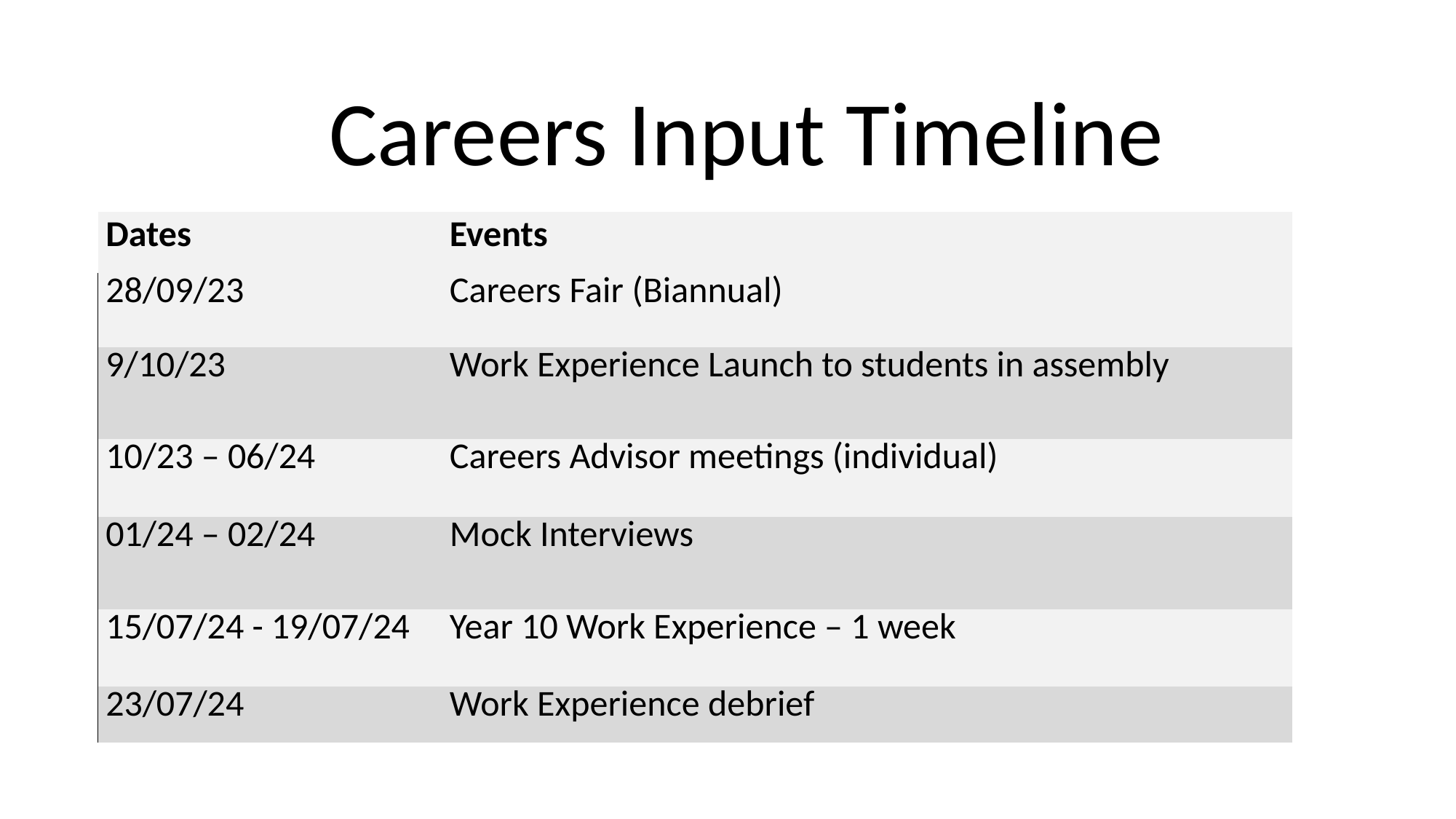

# Careers Input Timeline
| Dates | Events |
| --- | --- |
| 28/09/23 | Careers Fair (Biannual) |
| 9/10/23 | Work Experience Launch to students in assembly |
| 10/23 – 06/24 | Careers Advisor meetings (individual) |
| 01/24 – 02/24 | Mock Interviews |
| 15/07/24 - 19/07/24 | Year 10 Work Experience – 1 week |
| 23/07/24 | Work Experience debrief |